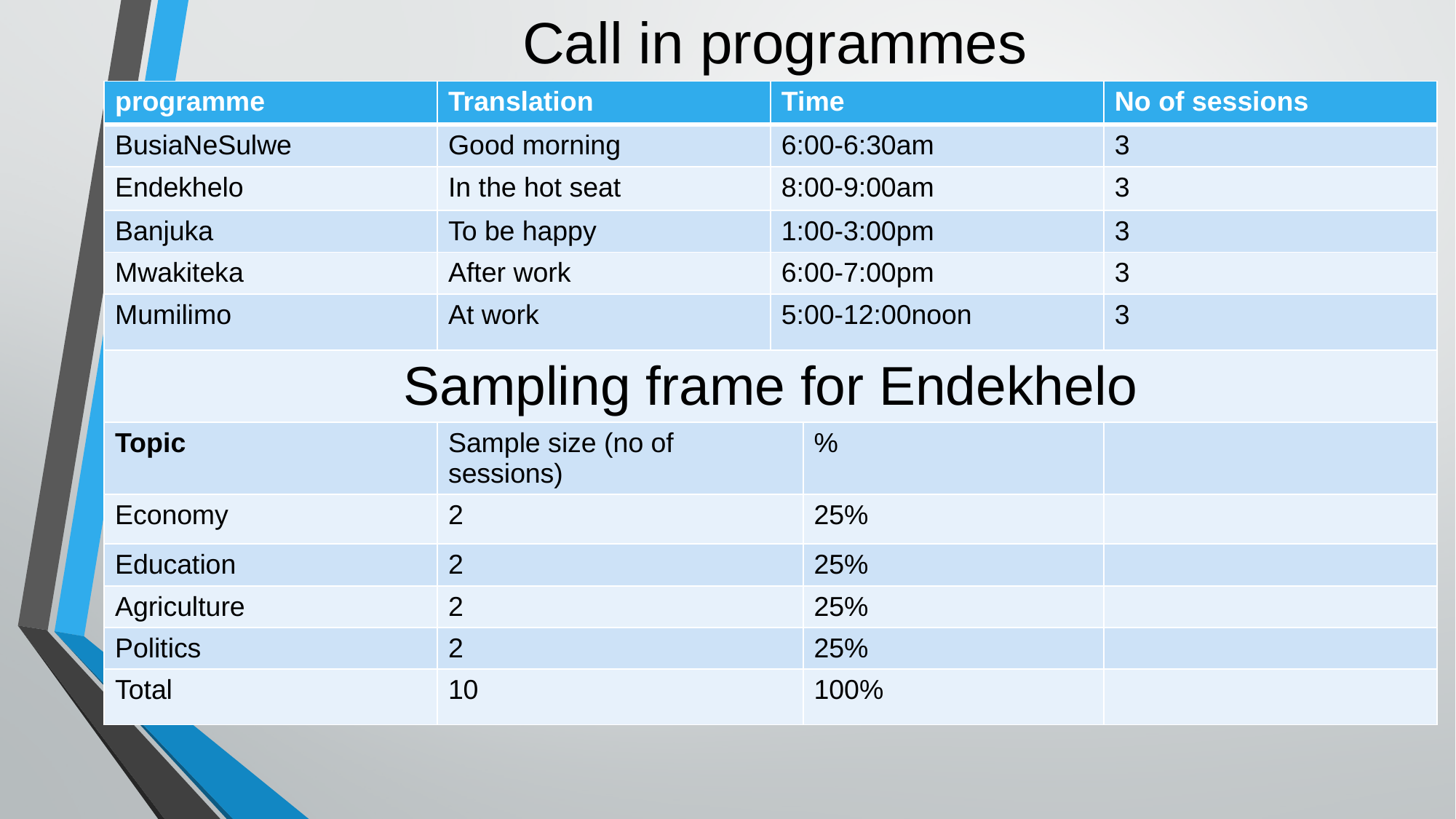

# Call in programmes
| programme | Translation | Time |  | No of sessions |
| --- | --- | --- | --- | --- |
| BusiaNeSulwe | Good morning | 6:00-6:30am |  | 3 |
| Endekhelo | In the hot seat | 8:00-9:00am |  | 3 |
| Banjuka | To be happy | 1:00-3:00pm |  | 3 |
| Mwakiteka | After work | 6:00-7:00pm |  | 3 |
| Mumilimo | At work | 5:00-12:00noon |  | 3 |
| Sampling frame for Endekhelo |  |  |  |  |
| Topic | Sample size (no of sessions) |  | % |  |
| Economy | 2 |  | 25% |  |
| Education | 2 |  | 25% |  |
| Agriculture | 2 |  | 25% |  |
| Politics | 2 |  | 25% |  |
| Total | 10 |  | 100% |  |